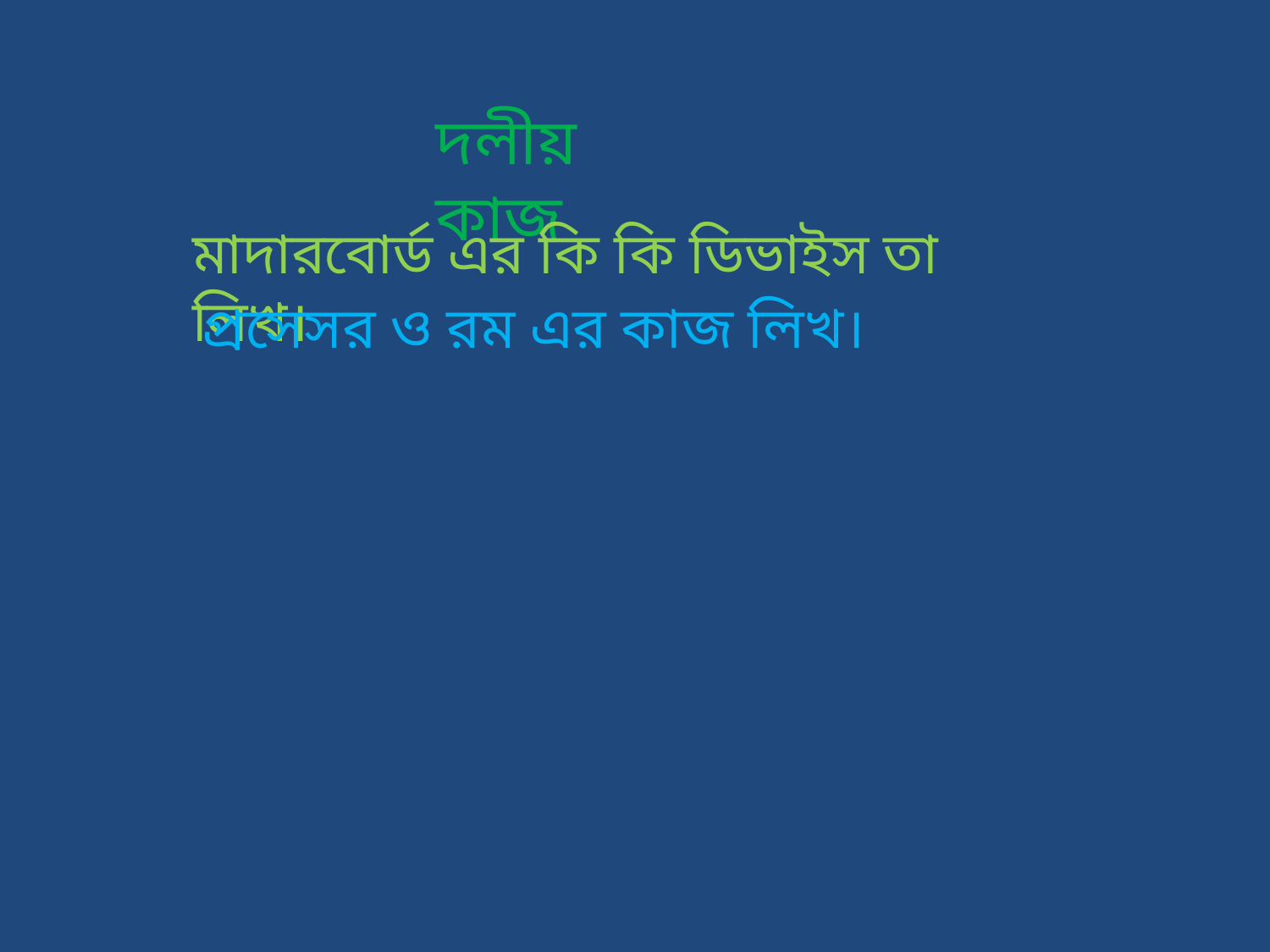

দলীয় কাজ
মাদারবোর্ড এর কি কি ডিভাইস তা লিখ।
প্রসেসর ও রম এর কাজ লিখ।